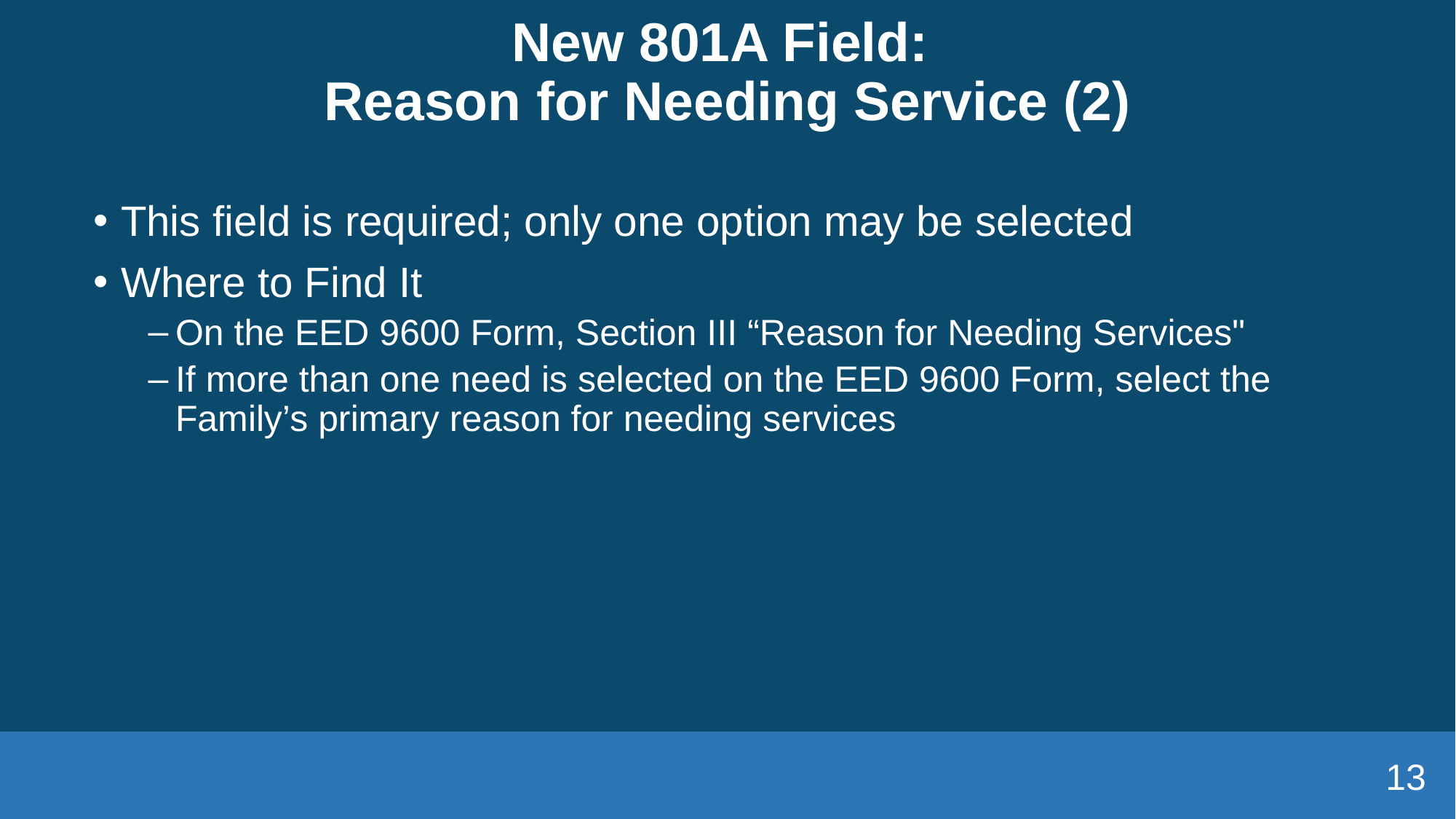

# New 801A Field: Reason for Needing Service (2)
This field is required; only one option may be selected
Where to Find It
On the EED 9600 Form, Section III “Reason for Needing Services"
If more than one need is selected on the EED 9600 Form, select the Family’s primary reason for needing services

13